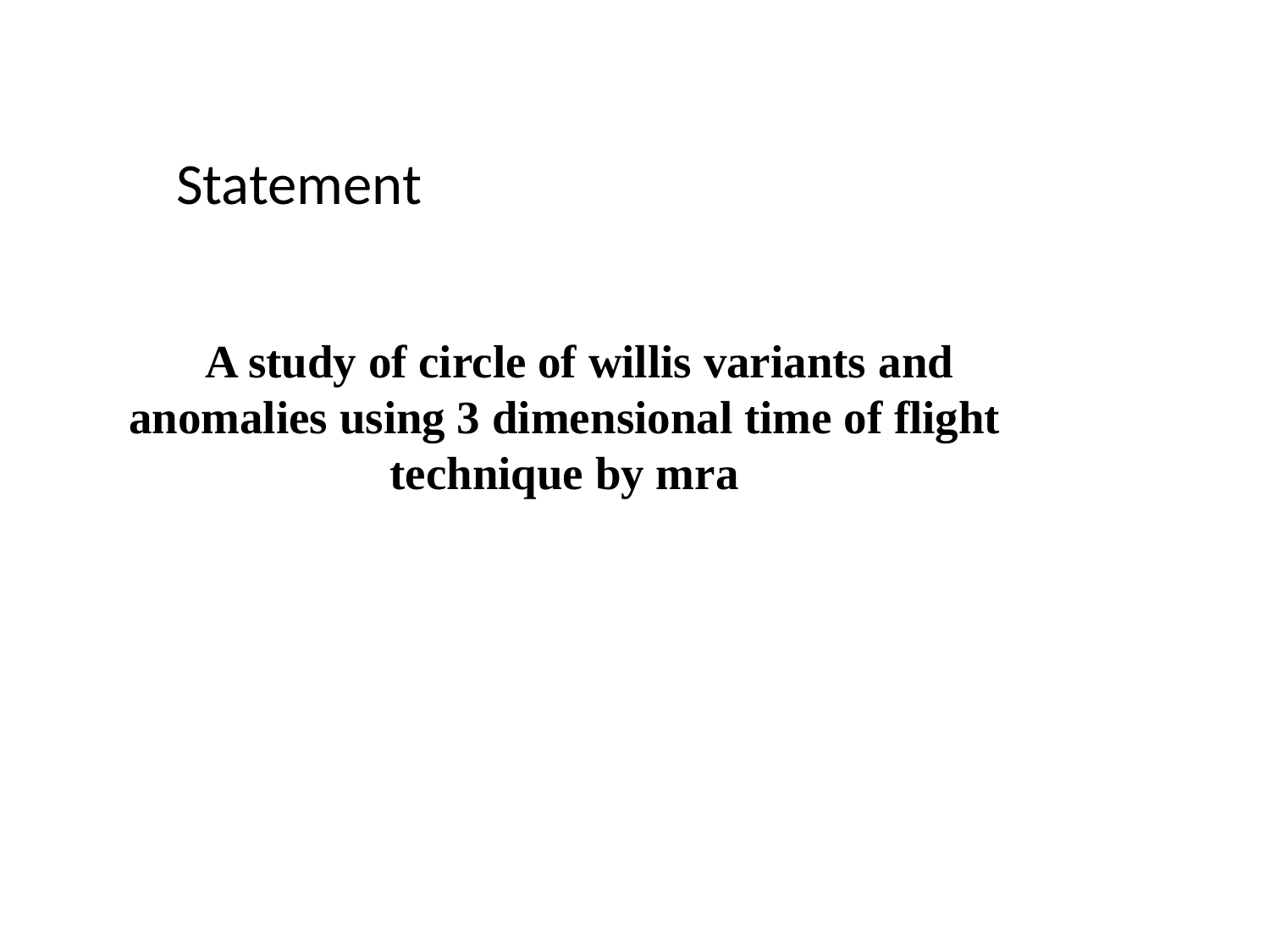

Statement

   A study of circle of willis variants and anomalies using 3 dimensional time of flight technique by mra